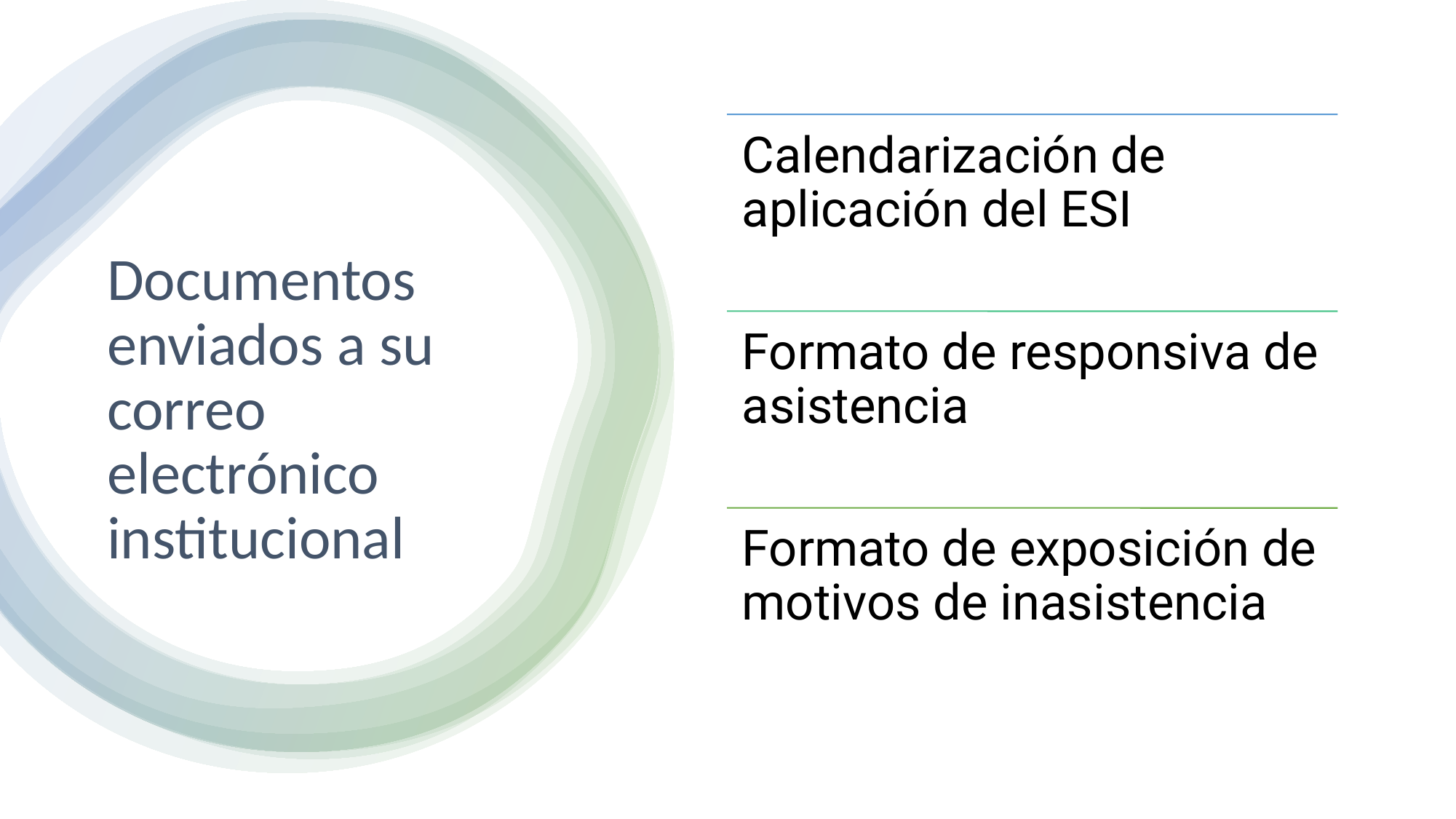

Calendarización de aplicación del ESI
Formato de responsiva de asistencia
Formato de exposición de motivos de inasistencia
# Documentos enviados a su correo electrónico institucional